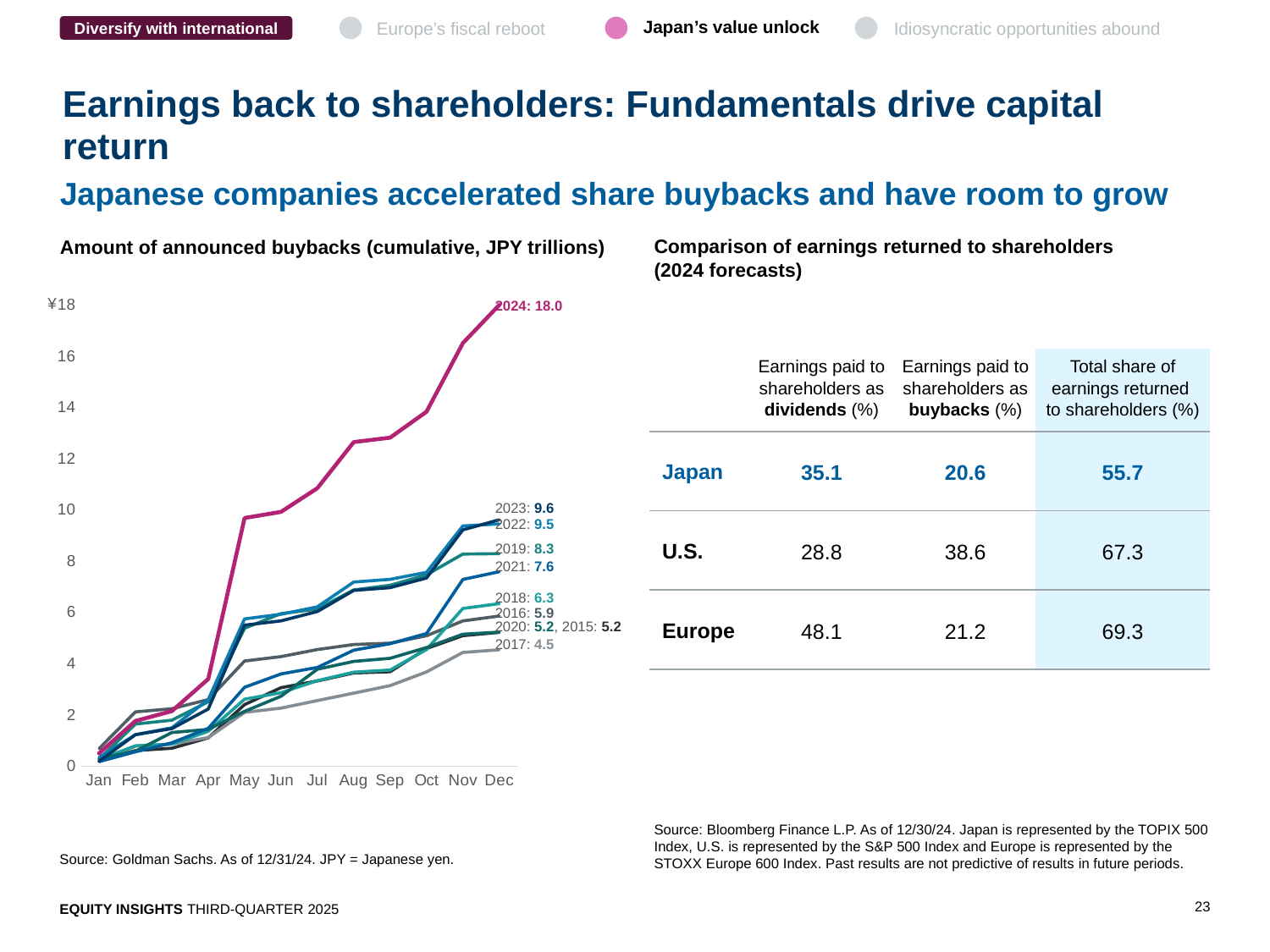

Diversify with international

Japan’s value unlock
Europe’s fiscal reboot
Idiosyncratic opportunities abound
# Earnings back to shareholders: Fundamentals drive capital return
Japanese companies accelerated share buybacks and have room to grow
Amount of announced buybacks (cumulative, JPY trillions)
Comparison of earnings returned to shareholders (2024 forecasts)

### Chart

| Category | CY2015 | CY2016 | CY2017 | CY2018 | CY2019 | CY2020 | CY2021 | CY2022 | CY2023 | CY2024 |
|---|---|---|---|---|---|---|---|---|---|---|
| 43496 | 0.21628504699999998 | 0.682261505 | 0.179726915 | 0.255821164 | 0.272584032 | 0.29066616600000006 | 0.172039845 | 0.34073507300000005 | 0.191343388 | 0.49804410099999996 |
| 43524 | 0.6047673530000001 | 2.1147389519999997 | 0.7800538709999998 | 0.791918434 | 1.6413799049999998 | 0.5801998749999999 | 0.5585520820000002 | 1.2232239400000005 | 1.2258129649999998 | 1.7596765619999997 |
| 43555 | 0.6955899170000001 | 2.2374810029999996 | 0.8588814799999998 | 0.857857844 | 1.7898171519999997 | 1.3092542799999998 | 0.9081536700000001 | 1.4942050630000003 | 1.4613649489999998 | 2.1446611419999995 |
| 43585 | 1.101699392 | 2.5946269039999996 | 1.1119139519999997 | 1.35580025 | 2.5097684179999997 | 1.4327940849999998 | 1.47254146 | 2.597677324 | 2.2262486489999995 | 3.3980814949999996 |
| 43616 | 2.4008125710000003 | 4.100896786 | 2.0952375859999997 | 2.610005362 | 5.38140915 | 2.136226603 | 3.074647486 | 5.746046203000001 | 5.5000551689999995 | 9.685699306 |
| 43646 | 3.058541073 | 4.272908944 | 2.2610459049999996 | 2.862554395 | 5.951109118 | 2.7234271879999996 | 3.594931303 | 5.925490809 | 5.667814508999999 | 9.922925005 |
| 43677 | 3.320255915 | 4.546912137 | 2.5564056049999997 | 3.33500928 | 6.127514557 | 3.7802254289999997 | 3.8500352490000003 | 6.215982491 | 6.031546981999999 | 10.847962138 |
| 43708 | 3.6357276780000003 | 4.744807772 | 2.8474022549999995 | 3.664364268 | 6.8746133469999995 | 4.086207844 | 4.525195421 | 7.1838549050000005 | 6.854921758 | 12.648533379 |
| 43738 | 3.6812387200000005 | 4.79816155 | 3.1390505809999993 | 3.7506738779999997 | 7.056471631999999 | 4.20720781 | 4.776845788 | 7.288539658 | 6.96388772 | 12.819572153 |
| 43769 | 4.586431954 | 5.085522151999999 | 3.673688929999999 | 4.548751308 | 7.464216781999999 | 4.625187087 | 5.17421606 | 7.560834139000001 | 7.338708562 | 13.833350867 |
| 43799 | 5.090263651 | 5.665398086 | 4.434786845999999 | 6.151214473 | 8.274951702 | 5.146967569 | 7.284852007 | 9.375251845000001 | 9.221760313999999 | 16.509080503 |
| 43830 | 5.218100979 | 5.856252422 | 4.540110380999999 | 6.340585301999999 | 8.291145149999998 | 5.229274228 | 7.587079941 | 9.453262593000002 | 9.616186137 | 18.0 |
2024: 18.0
|  | Earnings paid to shareholders as dividends (%) | Earnings paid to shareholders as buybacks (%) | Total share of earnings returned to shareholders (%) |
| --- | --- | --- | --- |
| Japan | 35.1 | 20.6 | 55.7 |
| U.S. | 28.8 | 38.6 | 67.3 |
| Europe | 48.1 | 21.2 | 69.3 |
2023: 9.6
2022: 9.5
2019: 8.3
2021: 7.6
2018: 6.3
2016: 5.9
2020: 5.2, 2015: 5.2
2017: 4.5
Source: Goldman Sachs. As of 12/31/24. JPY = Japanese yen.
Source: Bloomberg Finance L.P. As of 12/30/24. Japan is represented by the TOPIX 500 Index, U.S. is represented by the S&P 500 Index and Europe is represented by the STOXX Europe 600 Index. Past results are not predictive of results in future periods.
23
EQUITY INSIGHTS THIRD-QUARTER 2025